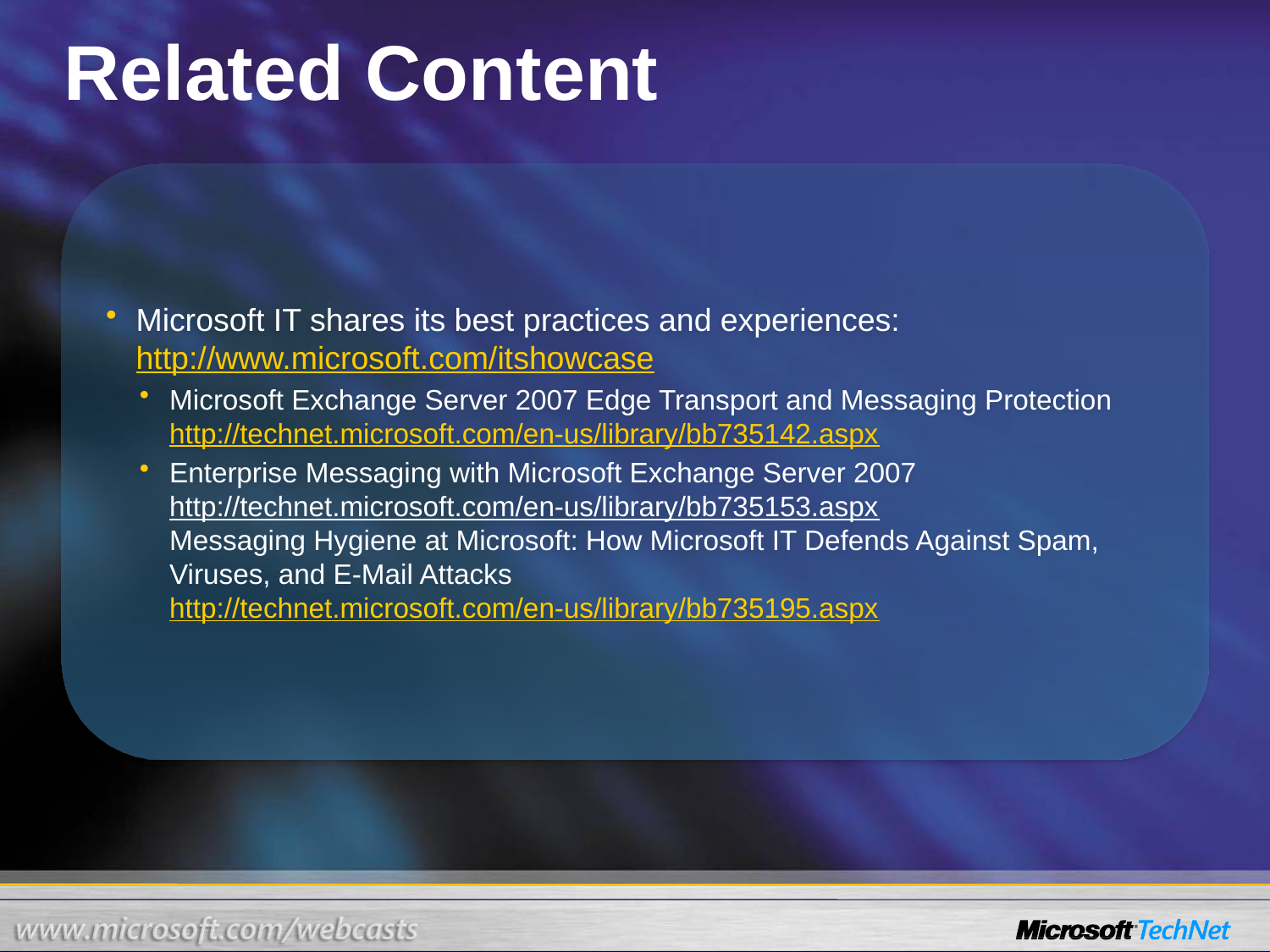

# Related Content
Microsoft IT shares its best practices and experiences:  http://www.microsoft.com/itshowcase
Microsoft Exchange Server 2007 Edge Transport and Messaging Protection
http://technet.microsoft.com/en-us/library/bb735142.aspx
Enterprise Messaging with Microsoft Exchange Server 2007
http://technet.microsoft.com/en-us/library/bb735153.aspx
Messaging Hygiene at Microsoft: How Microsoft IT Defends Against Spam, Viruses, and E-Mail Attacks
http://technet.microsoft.com/en-us/library/bb735195.aspx